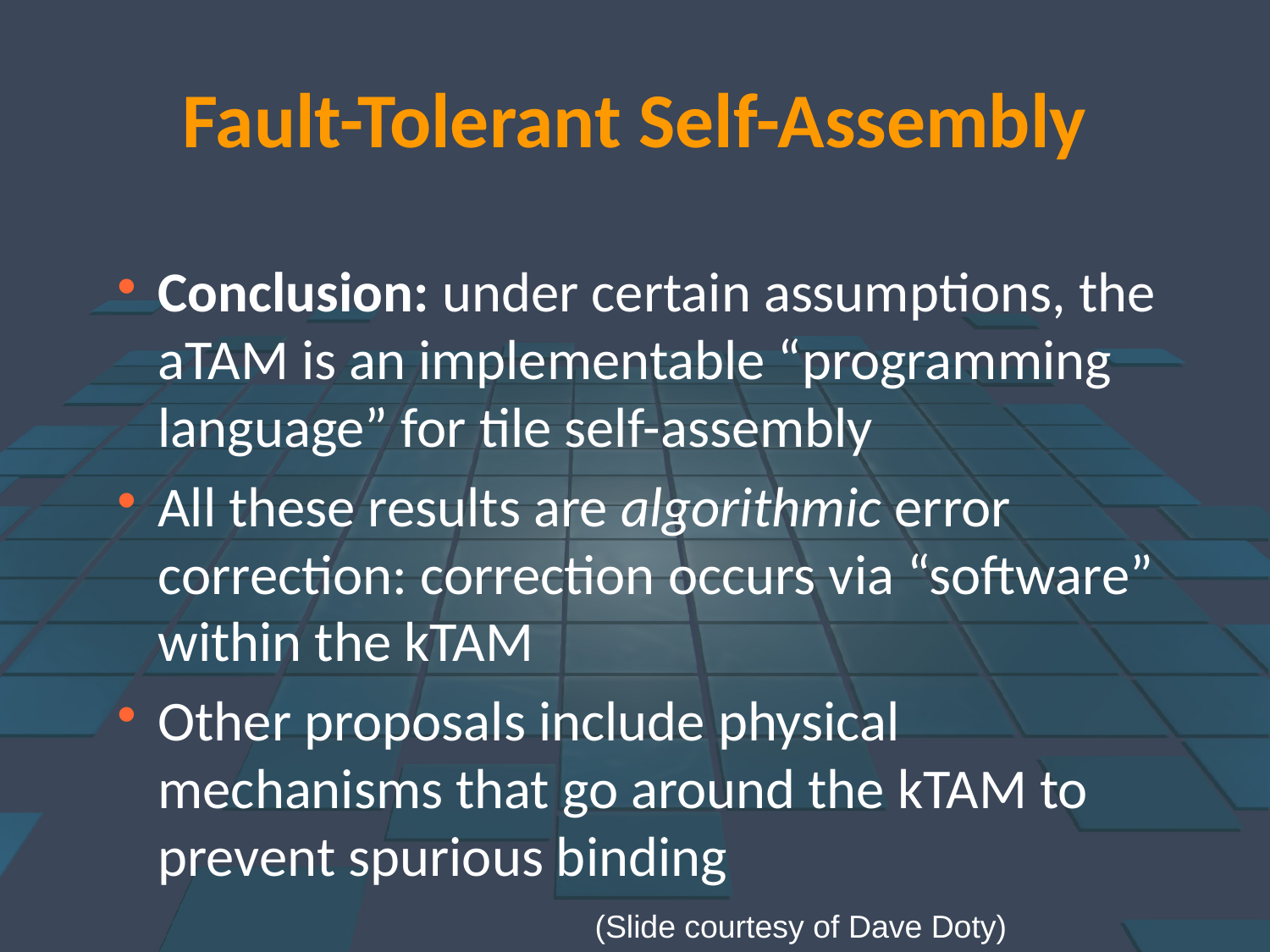

Fault-Tolerant Self-Assembly
Conclusion: under certain assumptions, the aTAM is an implementable “programming language” for tile self-assembly
All these results are algorithmic error correction: correction occurs via “software” within the kTAM
Other proposals include physical mechanisms that go around the kTAM to prevent spurious binding
(Slide courtesy of Dave Doty)